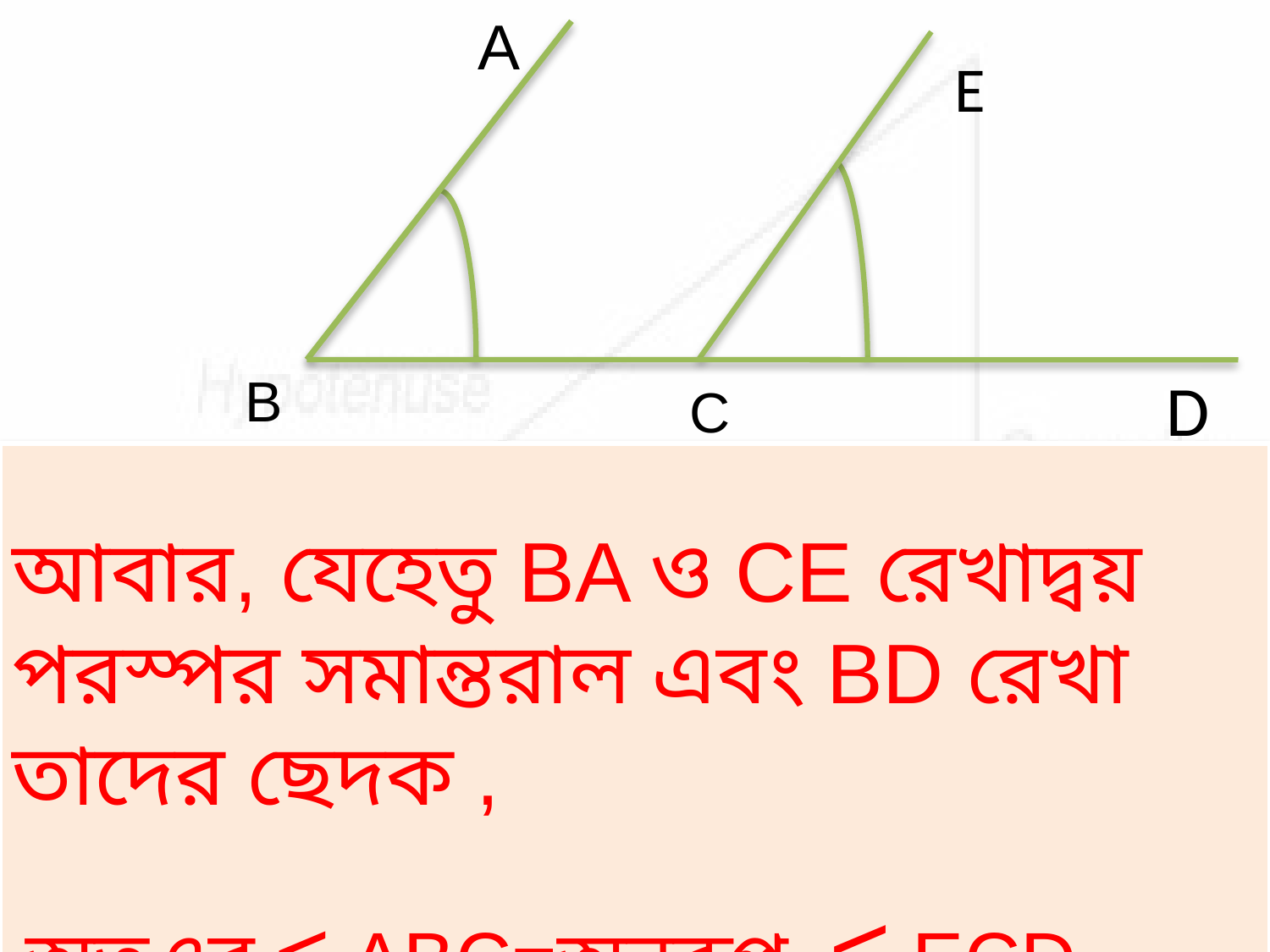

A
E
B
D
C

আবার, যেহেতু BA ও CE রেখাদ্বয় পরস্পর সমান্তরাল এবং BD রেখা তাদের ছেদক ,

 অতএব < ABC=অনুরূপ  < ECD